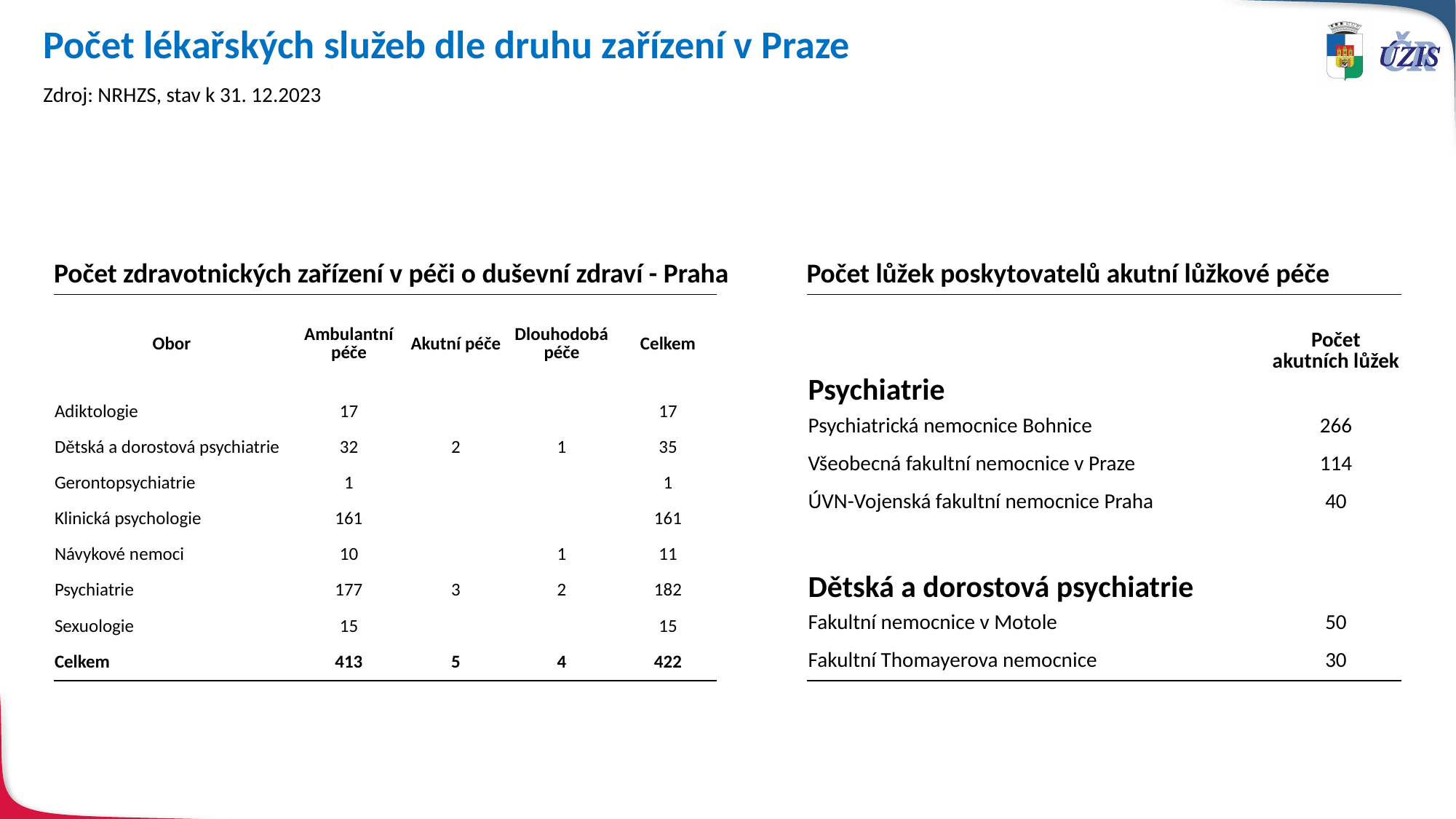

# Počet lékařských služeb dle druhu zařízení v Praze
Zdroj: NRHZS, stav k 31. 12.2023
Počet zdravotnických zařízení v péči o duševní zdraví - Praha
Počet lůžek poskytovatelů akutní lůžkové péče
| Obor | Ambulantní péče | Akutní péče | Dlouhodobá péče | Celkem |
| --- | --- | --- | --- | --- |
| Adiktologie | 17 |  |  | 17 |
| Dětská a dorostová psychiatrie | 32 | 2 | 1 | 35 |
| Gerontopsychiatrie | 1 |  |  | 1 |
| Klinická psychologie | 161 |  |  | 161 |
| Návykové nemoci | 10 |  | 1 | 11 |
| Psychiatrie | 177 | 3 | 2 | 182 |
| Sexuologie | 15 |  |  | 15 |
| Celkem | 413 | 5 | 4 | 422 |
| Psychiatrie | Počet akutních lůžek |
| --- | --- |
| Psychiatrická nemocnice Bohnice | 266 |
| Všeobecná fakultní nemocnice v Praze | 114 |
| ÚVN-Vojenská fakultní nemocnice Praha | 40 |
| Dětská a dorostová psychiatrie |  |
| Fakultní nemocnice v Motole | 50 |
| Fakultní Thomayerova nemocnice | 30 |